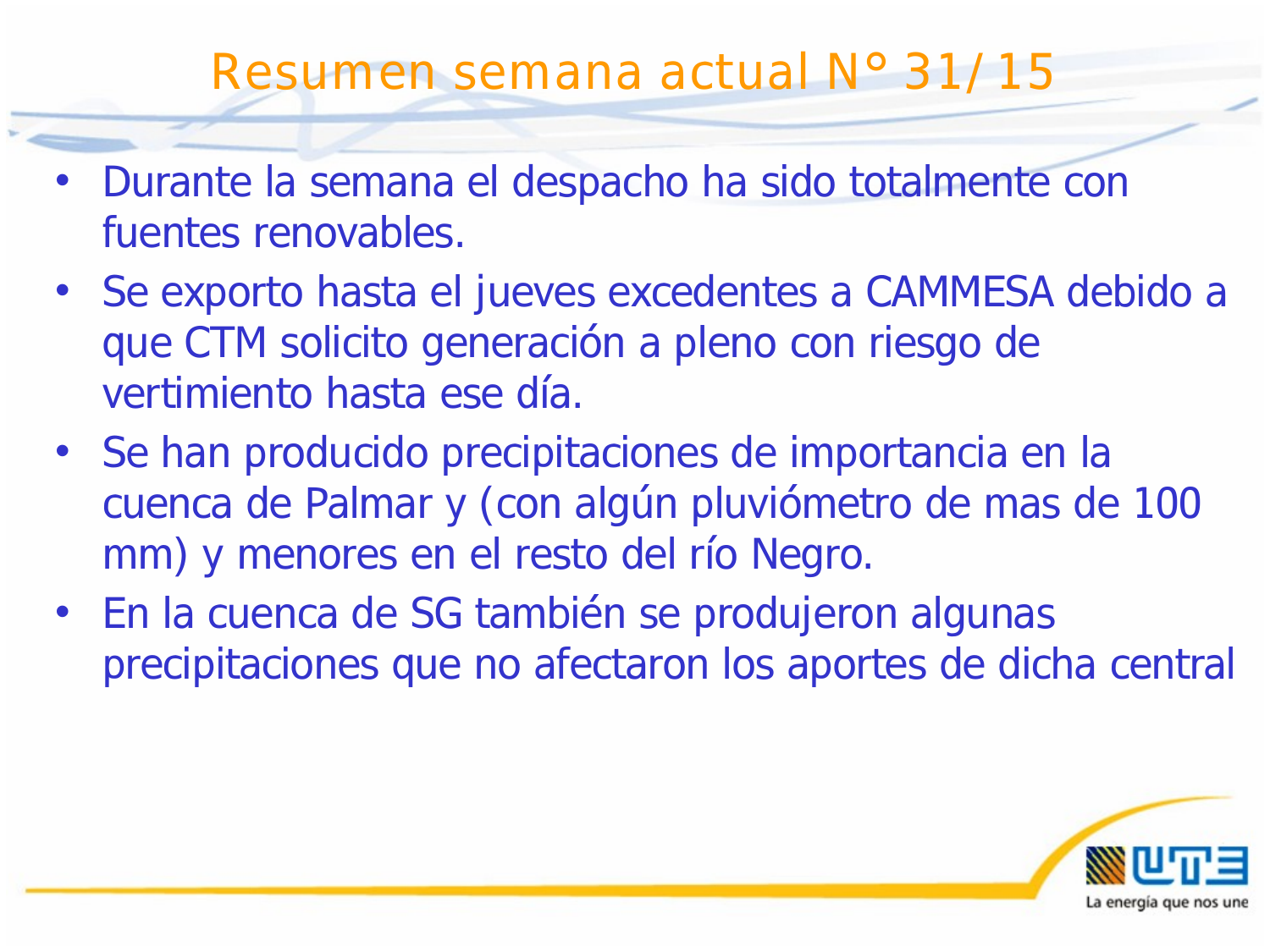

# Resumen semana actual N° 31/15
Durante la semana el despacho ha sido totalmente con fuentes renovables.
Se exporto hasta el jueves excedentes a CAMMESA debido a que CTM solicito generación a pleno con riesgo de vertimiento hasta ese día.
Se han producido precipitaciones de importancia en la cuenca de Palmar y (con algún pluviómetro de mas de 100 mm) y menores en el resto del río Negro.
En la cuenca de SG también se produjeron algunas precipitaciones que no afectaron los aportes de dicha central